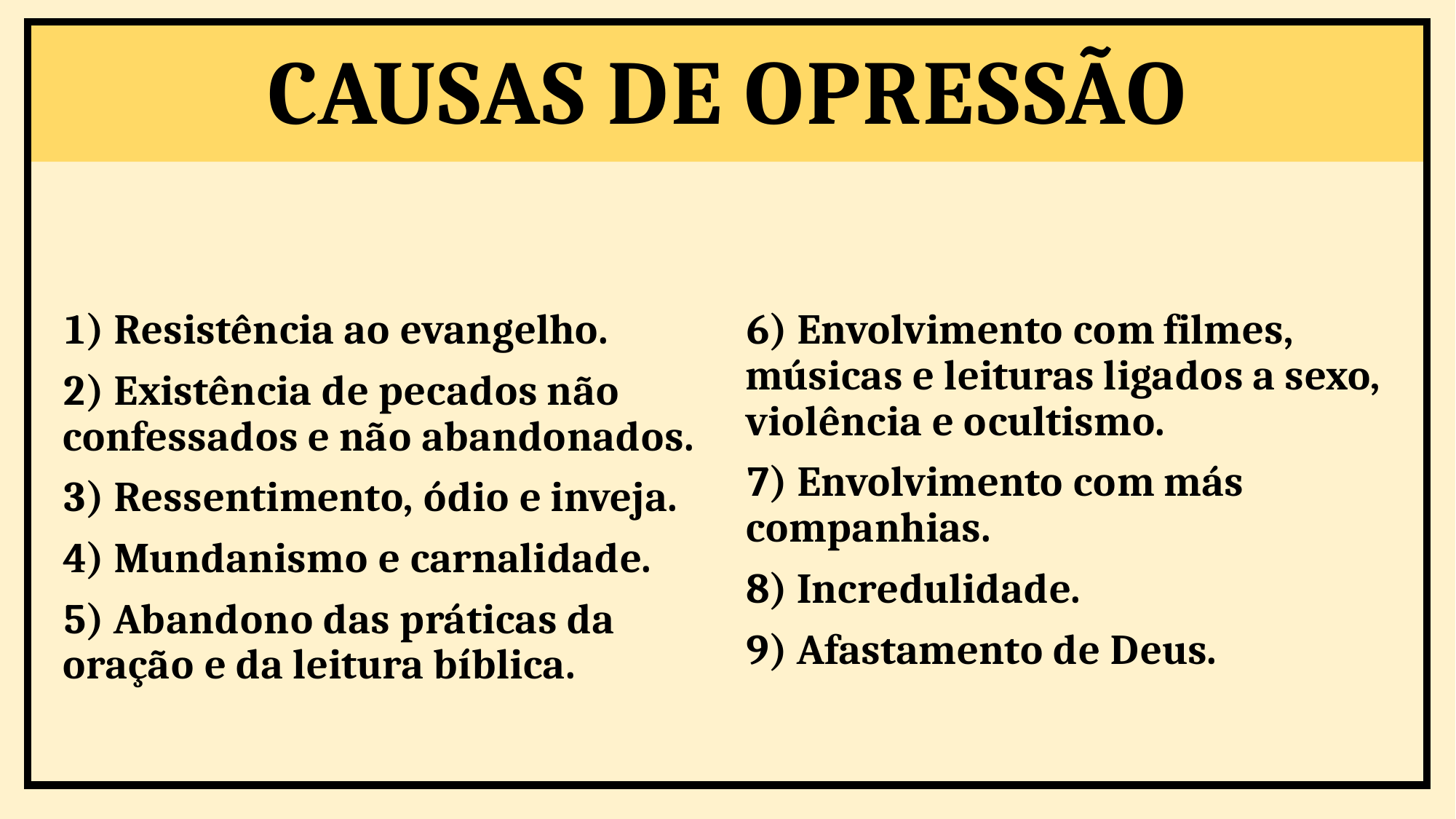

CAUSAS DE OPRESSÃO

1) Resistência ao evangelho.
2) Existência de pecados não confessados e não abandonados.
3) Ressentimento, ódio e inveja.
4) Mundanismo e carnalidade.
5) Abandono das práticas da oração e da leitura bíblica.
6) Envolvimento com filmes, músicas e leituras ligados a sexo, violência e ocultismo.
7) Envolvimento com más companhias.
8) Incredulidade.
9) Afastamento de Deus.